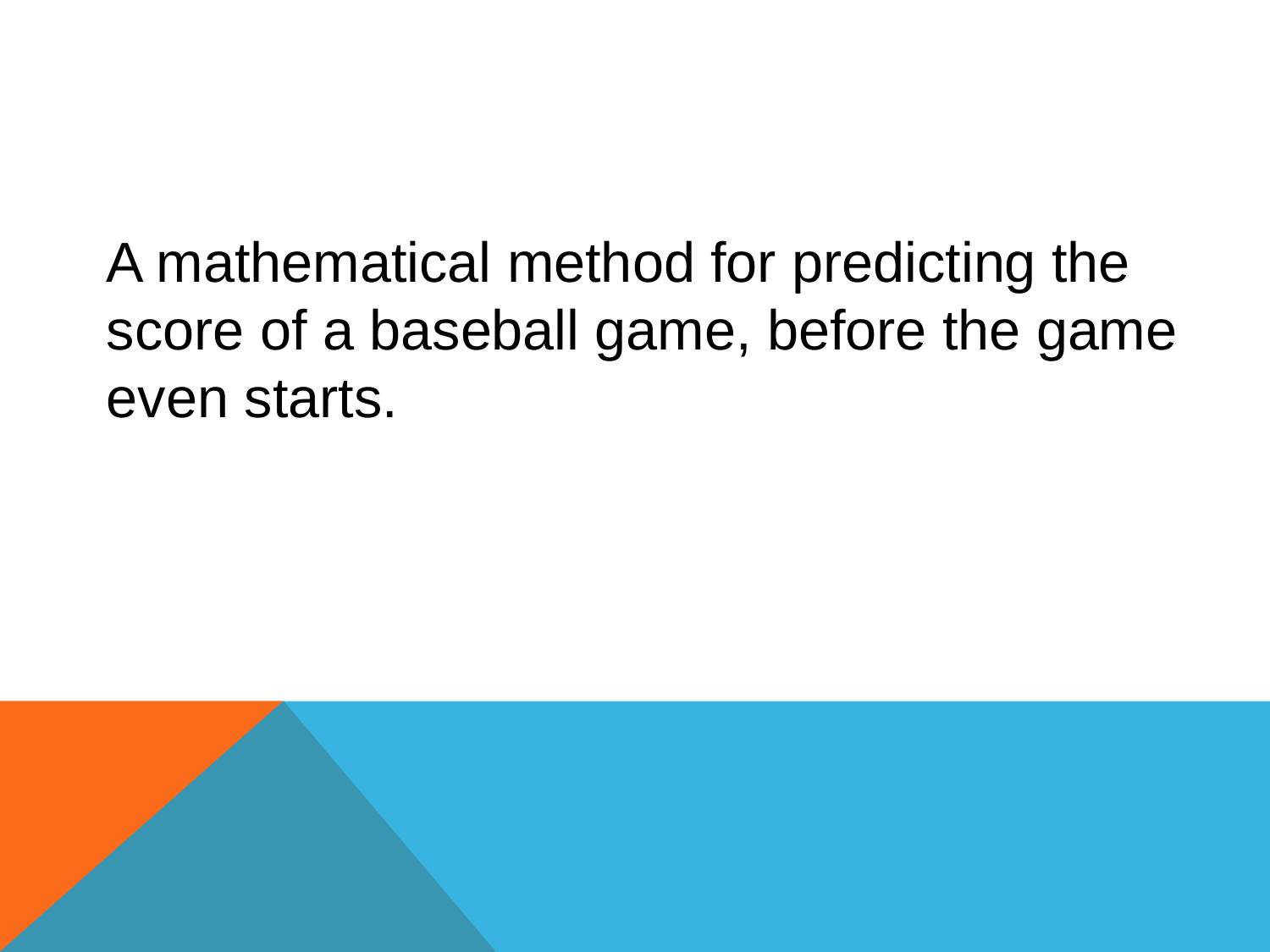

A mathematical method for predicting the score of a baseball game, before the game even starts.